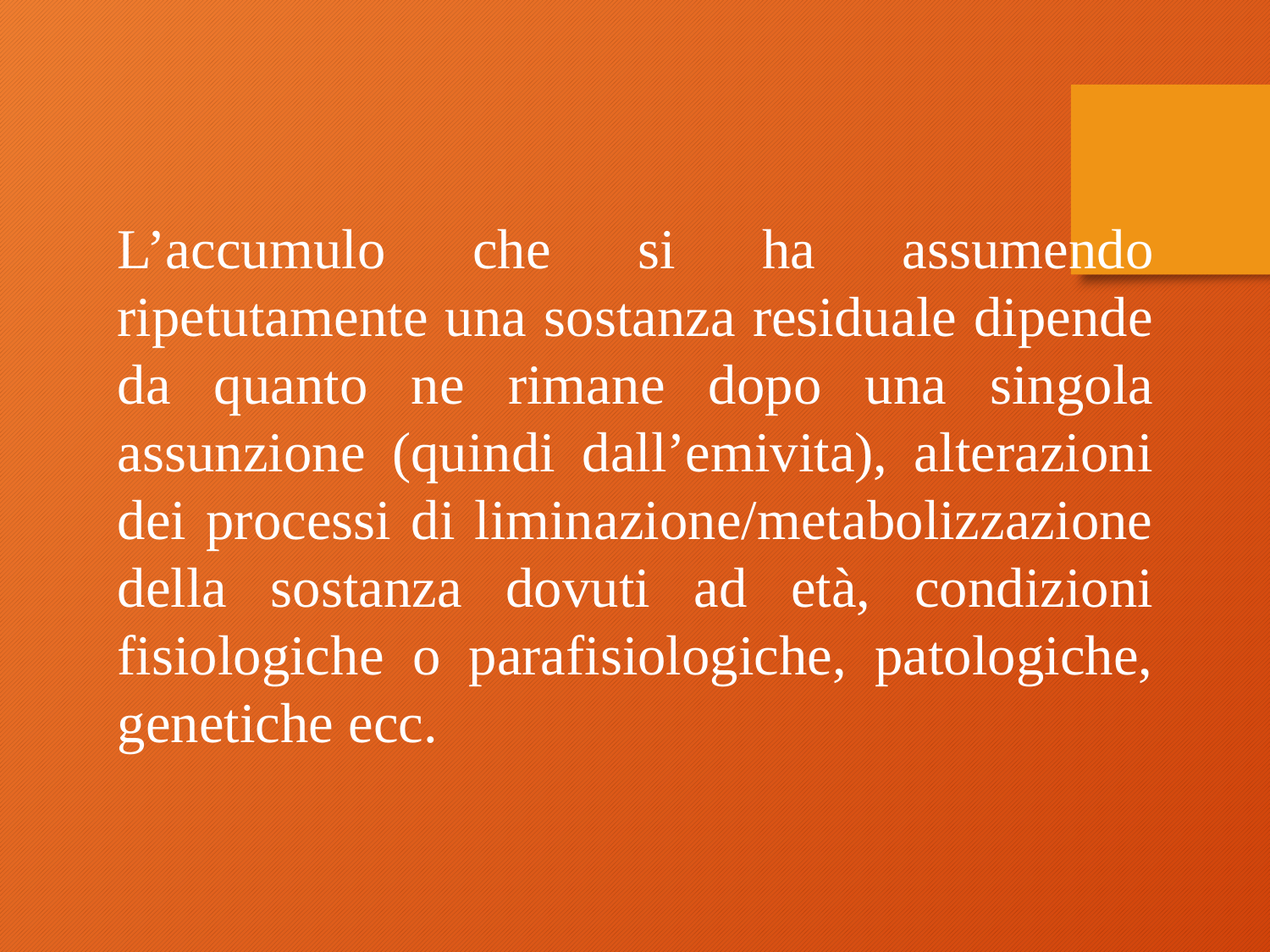

L’accumulo che si ha assumendo ripetutamente una sostanza residuale dipende da quanto ne rimane dopo una singola assunzione (quindi dall’emivita), alterazioni dei processi di liminazione/metabolizzazione della sostanza dovuti ad età, condizioni fisiologiche o parafisiologiche, patologiche, genetiche ecc.